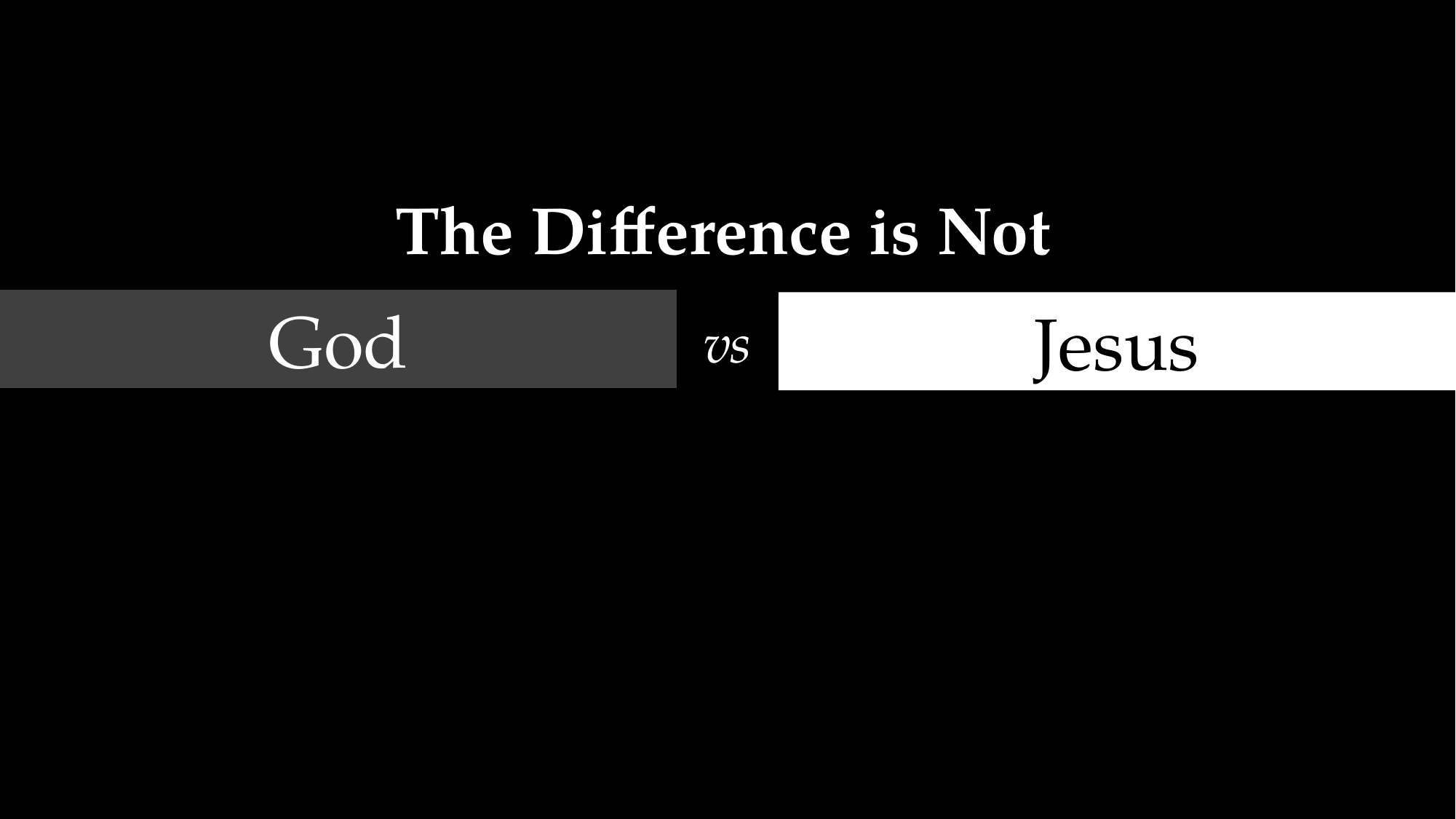

The Difference is Not
God
Jesus
vs